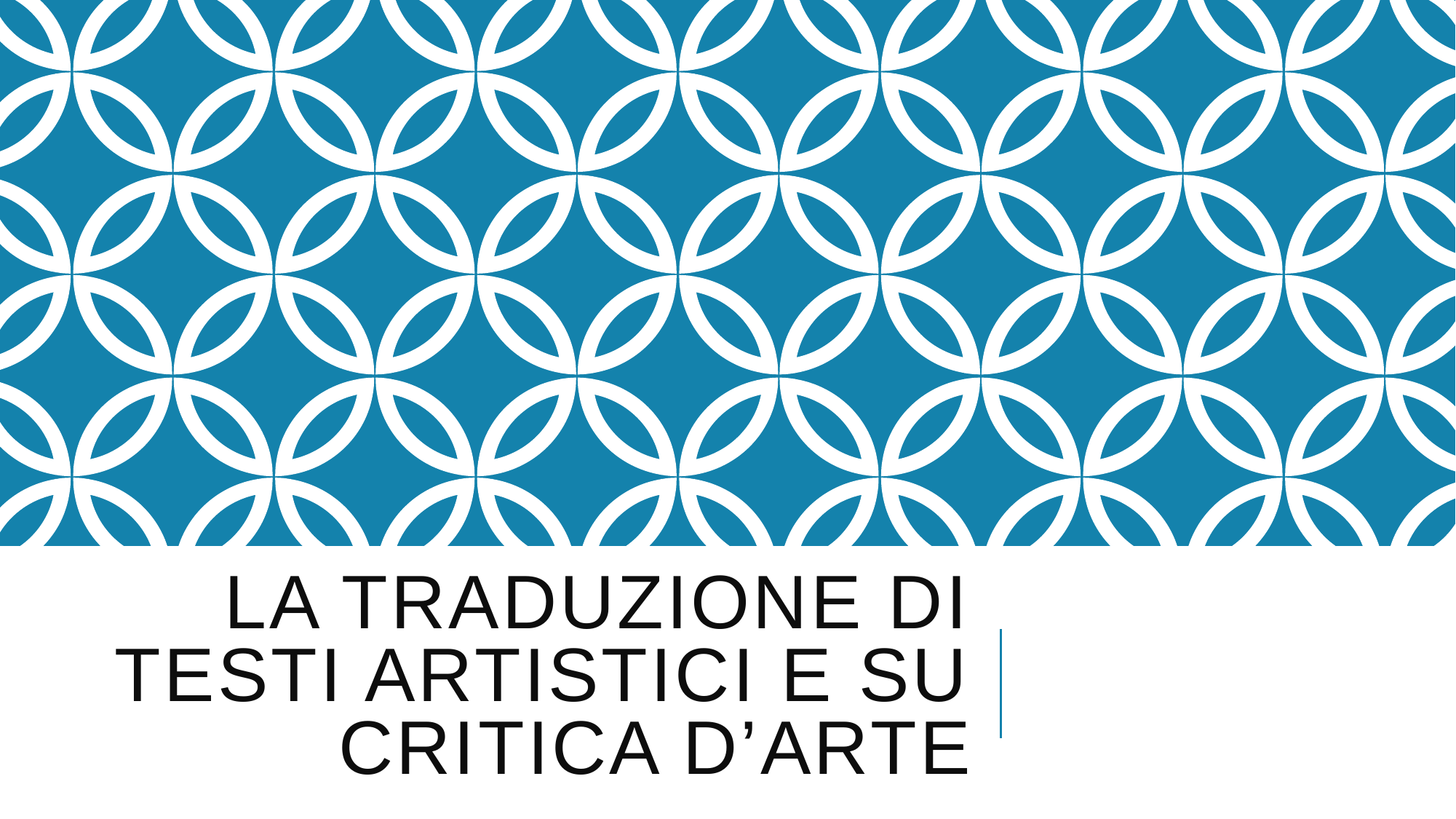

# La traduzione di testi ARTISTICI E su critica d’arte